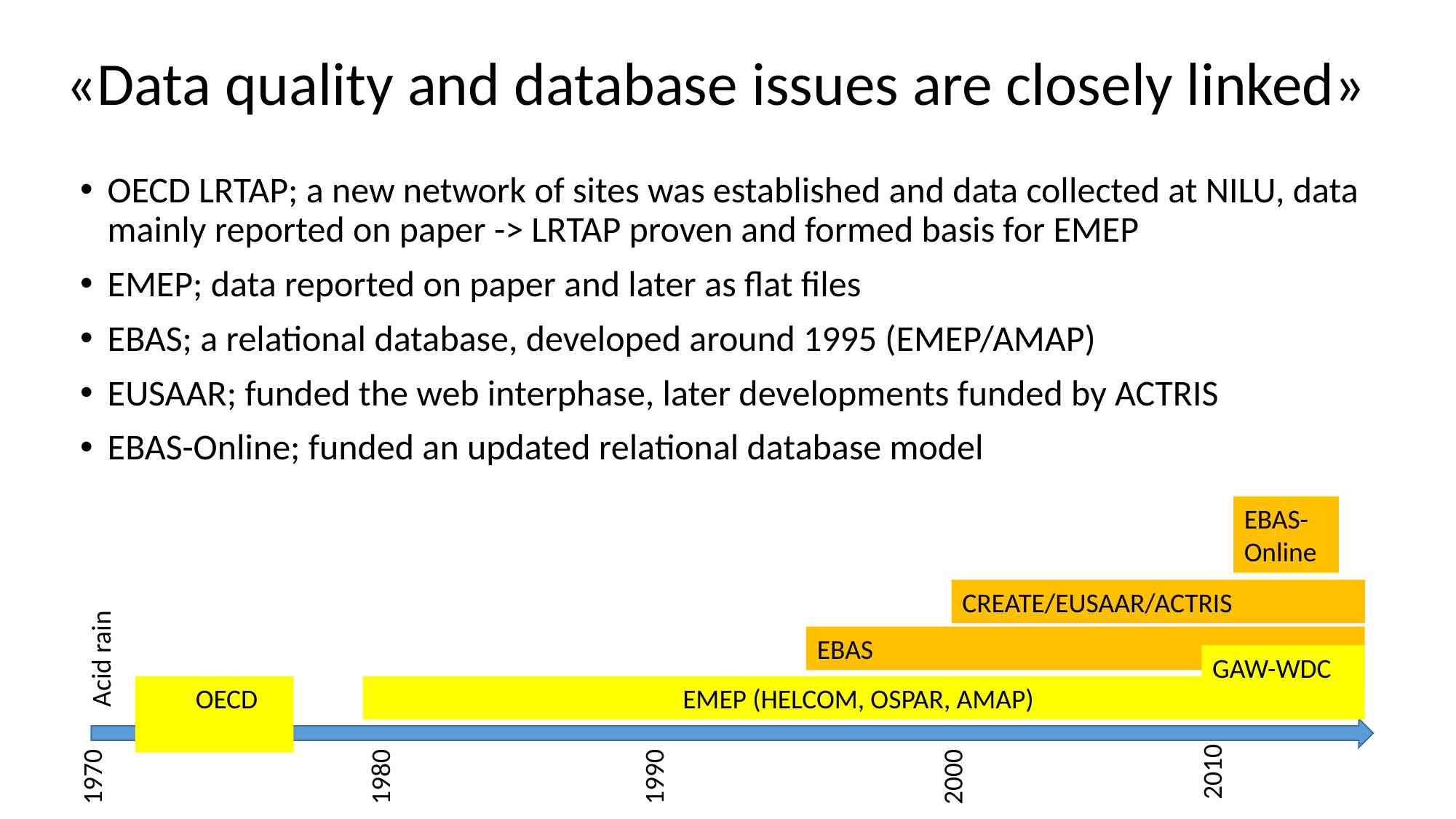

# «Data quality and database issues are closely linked»
OECD LRTAP; a new network of sites was established and data collected at NILU, data mainly reported on paper -> LRTAP proven and formed basis for EMEP
EMEP; data reported on paper and later as flat files
EBAS; a relational database, developed around 1995 (EMEP/AMAP)
EUSAAR; funded the web interphase, later developments funded by ACTRIS
EBAS-Online; funded an updated relational database model

EBAS- Online
CREATE/EUSAAR/ACTRIS
EBAS
Acid rain
GAW-WDC
        OECD
                                                  EMEP (HELCOM, OSPAR, AMAP)

2010
1970
1980
1990
2000